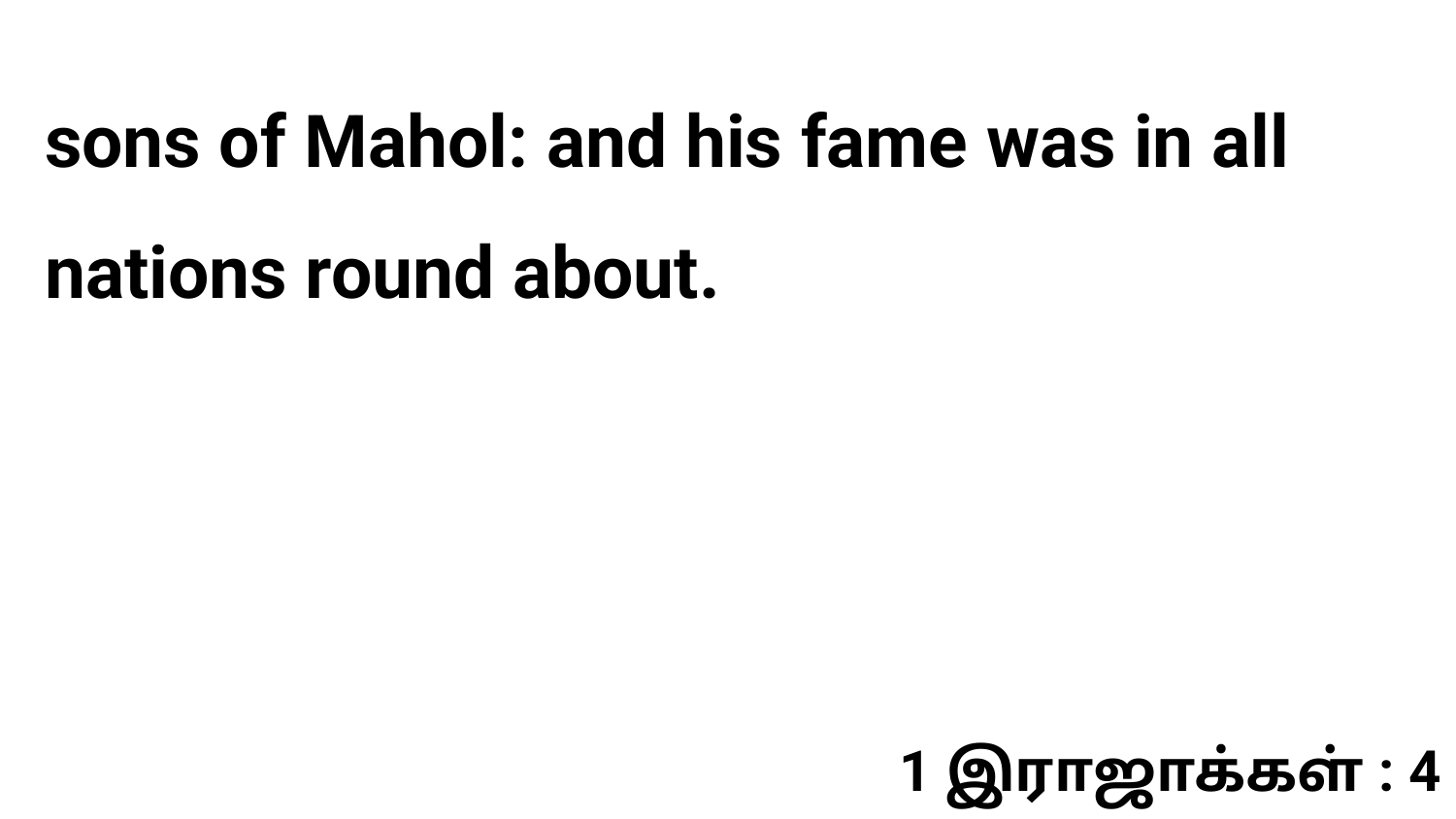

sons of Mahol: and his fame was in all nations round about.
1 இராஜாக்கள் : 4